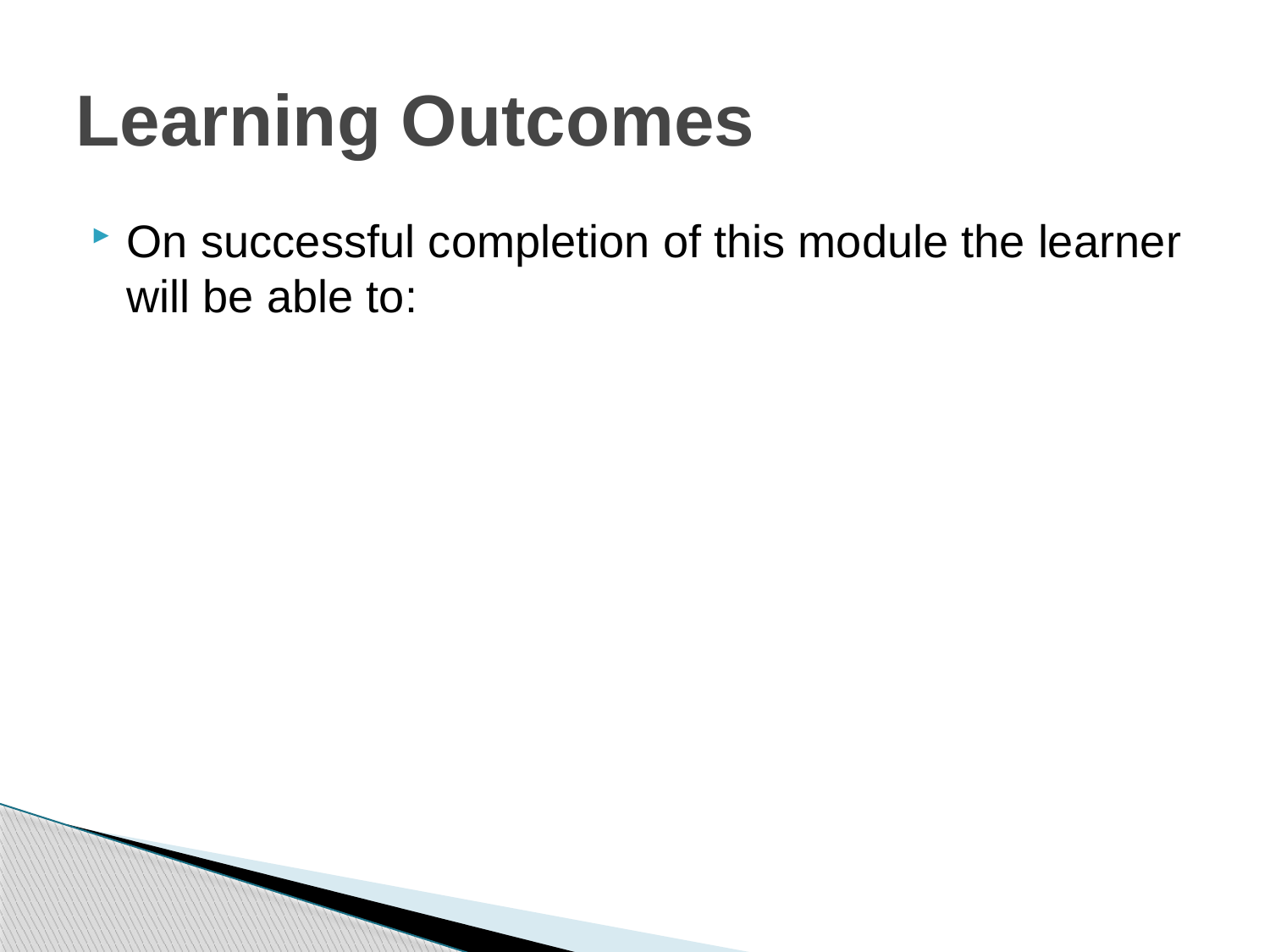

# Learning Outcomes
On successful completion of this module the learner will be able to: